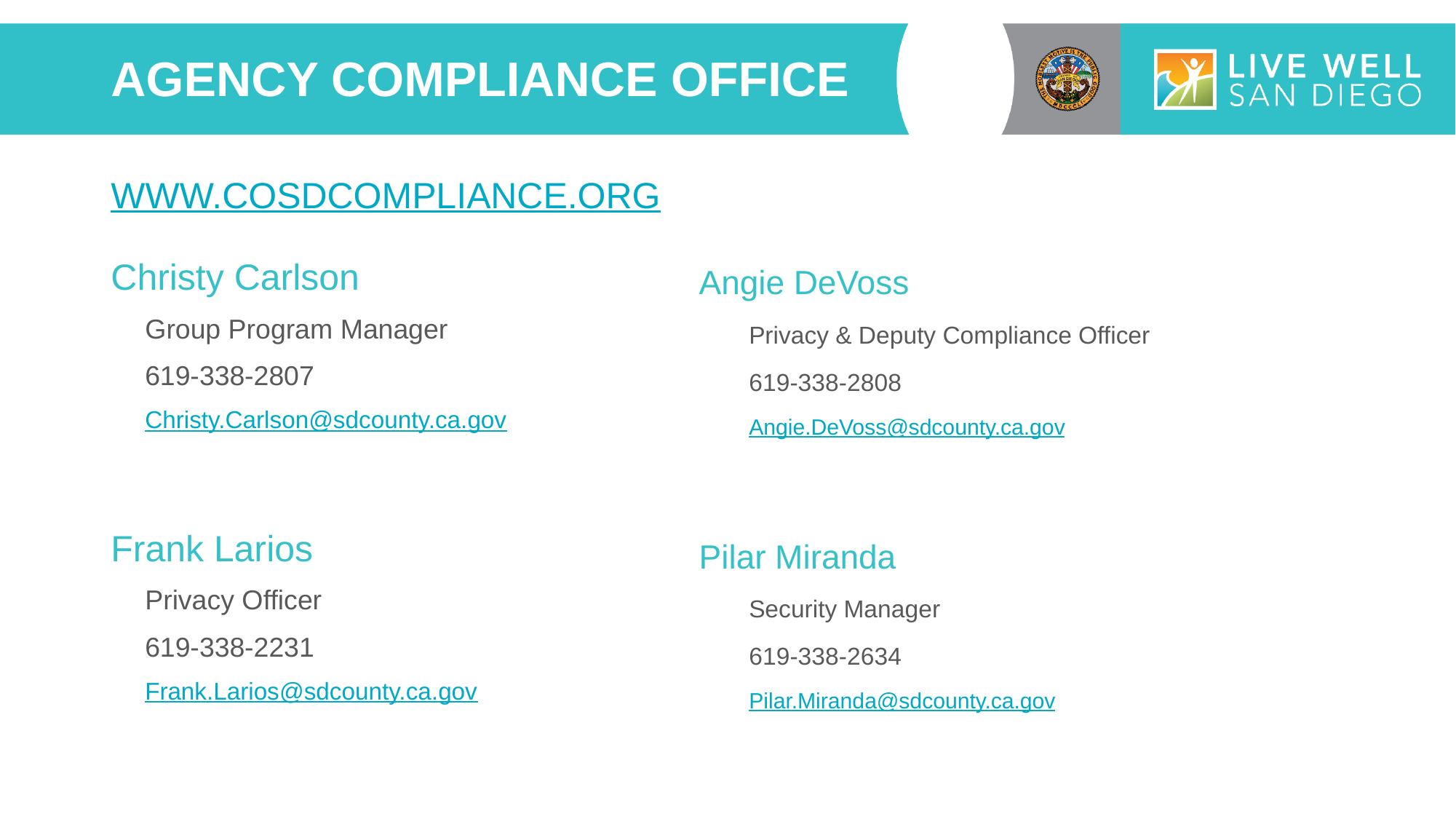

# agency compliance office
www.cosdcompliance.org
Christy Carlson
Group Program Manager
619-338-2807
Christy.Carlson@sdcounty.ca.gov

Frank Larios
Privacy Officer
619-338-2231
Frank.Larios@sdcounty.ca.gov

Angie DeVoss
Privacy & Deputy Compliance Officer
619-338-2808
Angie.DeVoss@sdcounty.ca.gov

Pilar Miranda
Security Manager
619-338-2634
Pilar.Miranda@sdcounty.ca.gov